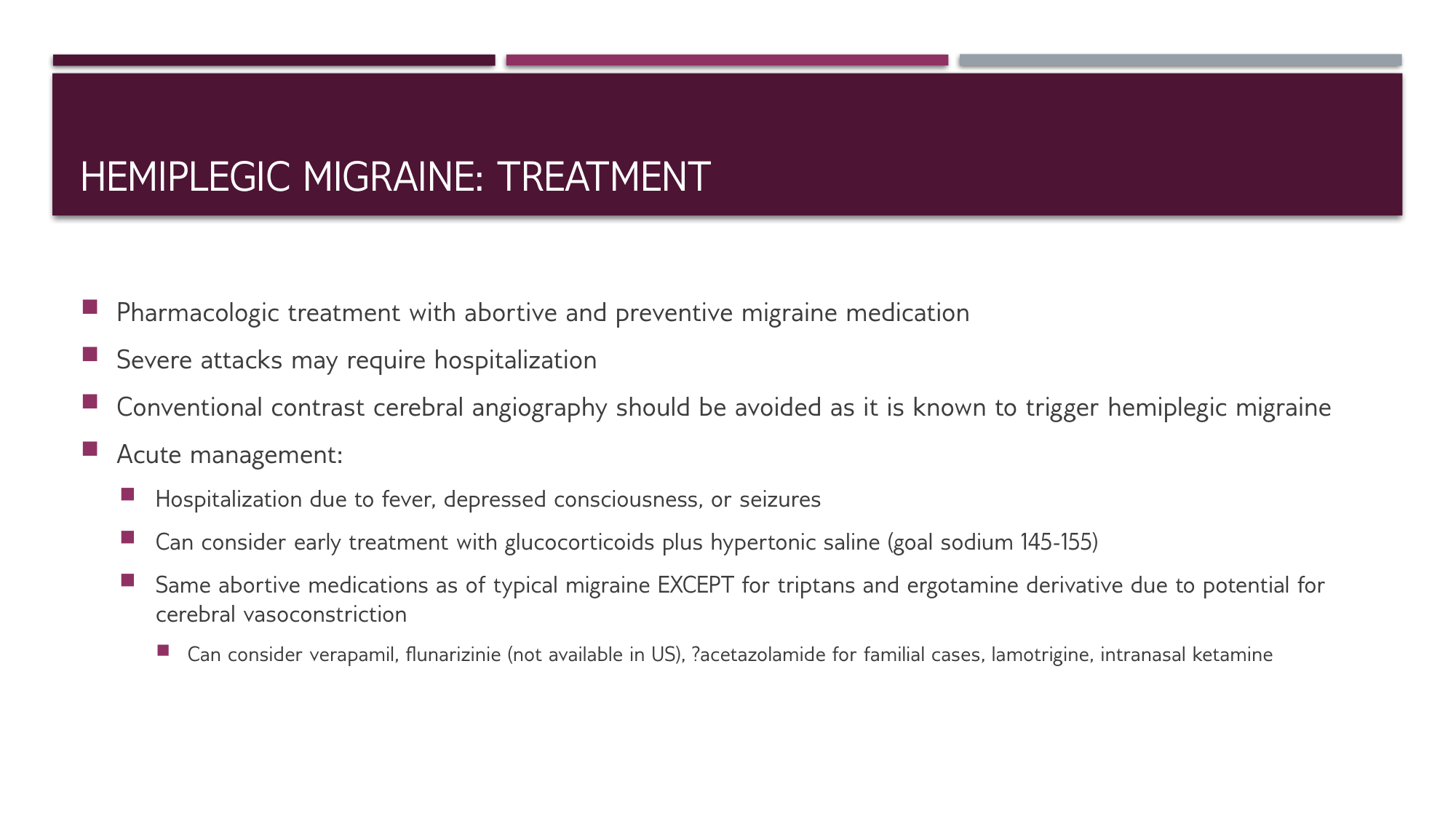

# Hemiplegic migraine: treatment
Pharmacologic treatment with abortive and preventive migraine medication
Severe attacks may require hospitalization
Conventional contrast cerebral angiography should be avoided as it is known to trigger hemiplegic migraine
Acute management:
Hospitalization due to fever, depressed consciousness, or seizures
Can consider early treatment with glucocorticoids plus hypertonic saline (goal sodium 145-155)
Same abortive medications as of typical migraine EXCEPT for triptans and ergotamine derivative due to potential for cerebral vasoconstriction
Can consider verapamil, flunarizinie (not available in US), ?acetazolamide for familial cases, lamotrigine, intranasal ketamine